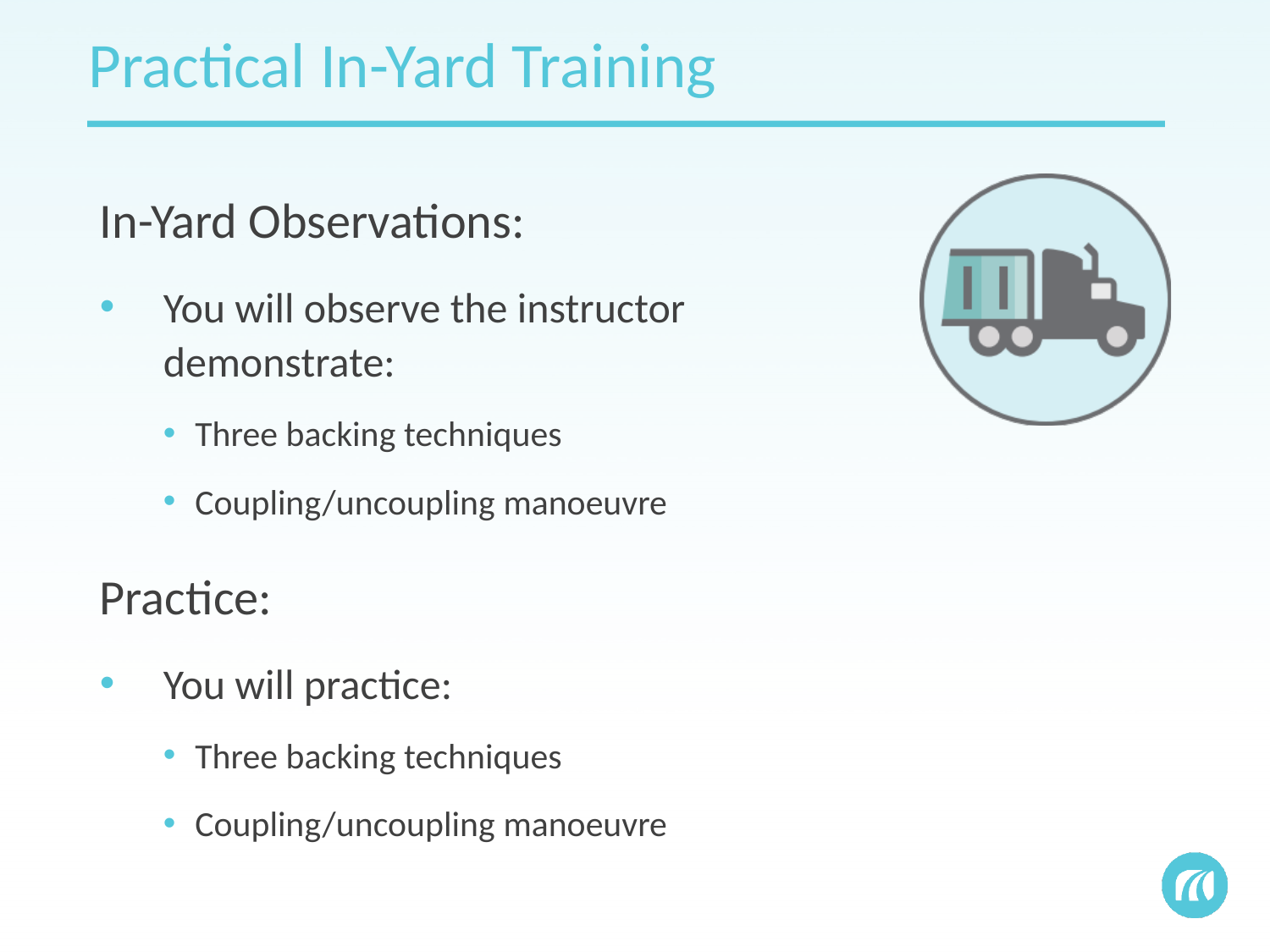

# Practical In-Yard Training
In-Yard Observations:
You will observe the instructor demonstrate:
Three backing techniques
Coupling/uncoupling manoeuvre
Practice:
You will practice:
Three backing techniques
Coupling/uncoupling manoeuvre